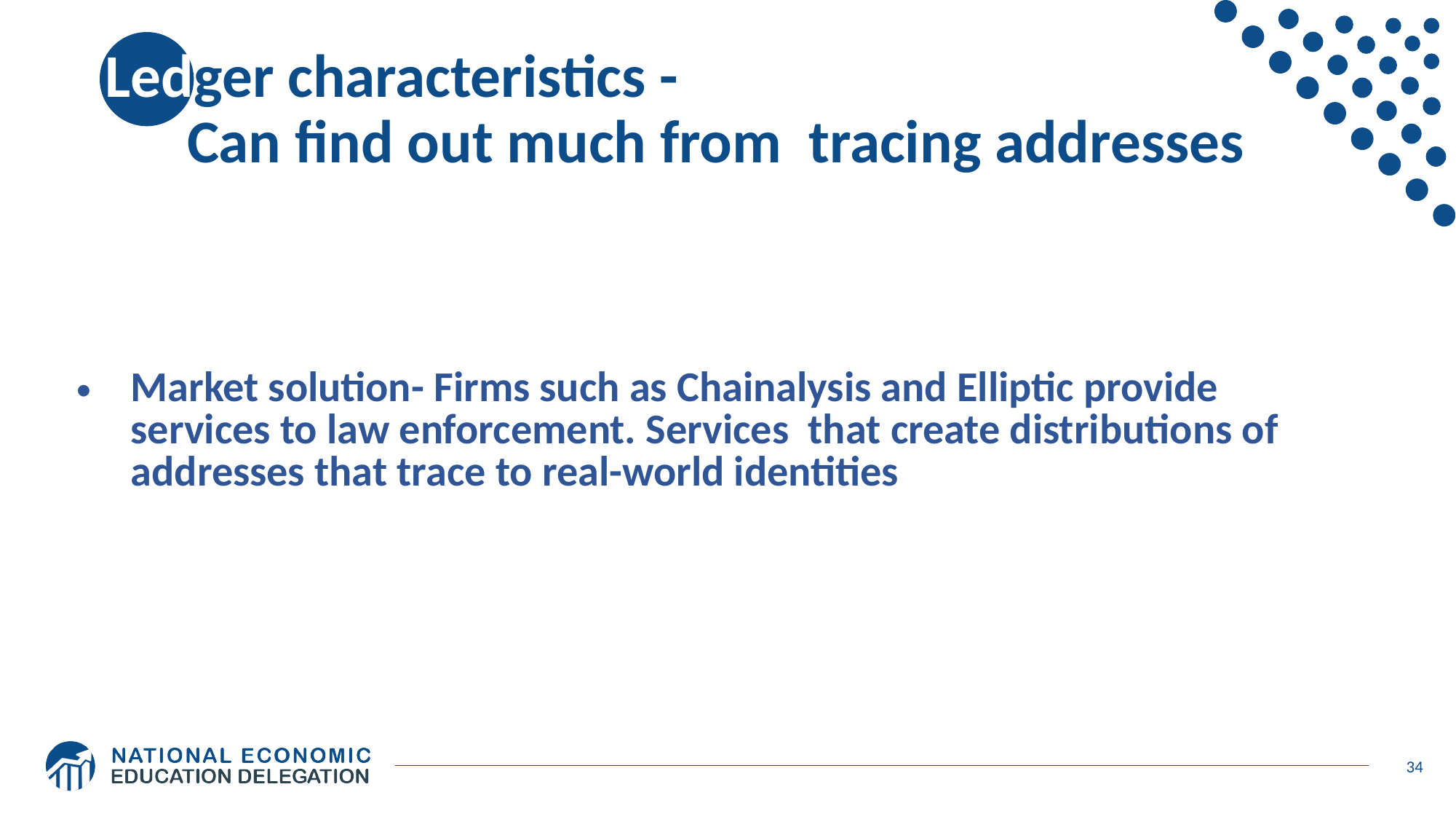

# Ledger characteristics - Can find out much from  tracing addresses
| Market solution- Firms such as Chainalysis and Elliptic provide services to law enforcement. Services that create distributions of addresses that trace to real-world identities |
| --- |
34